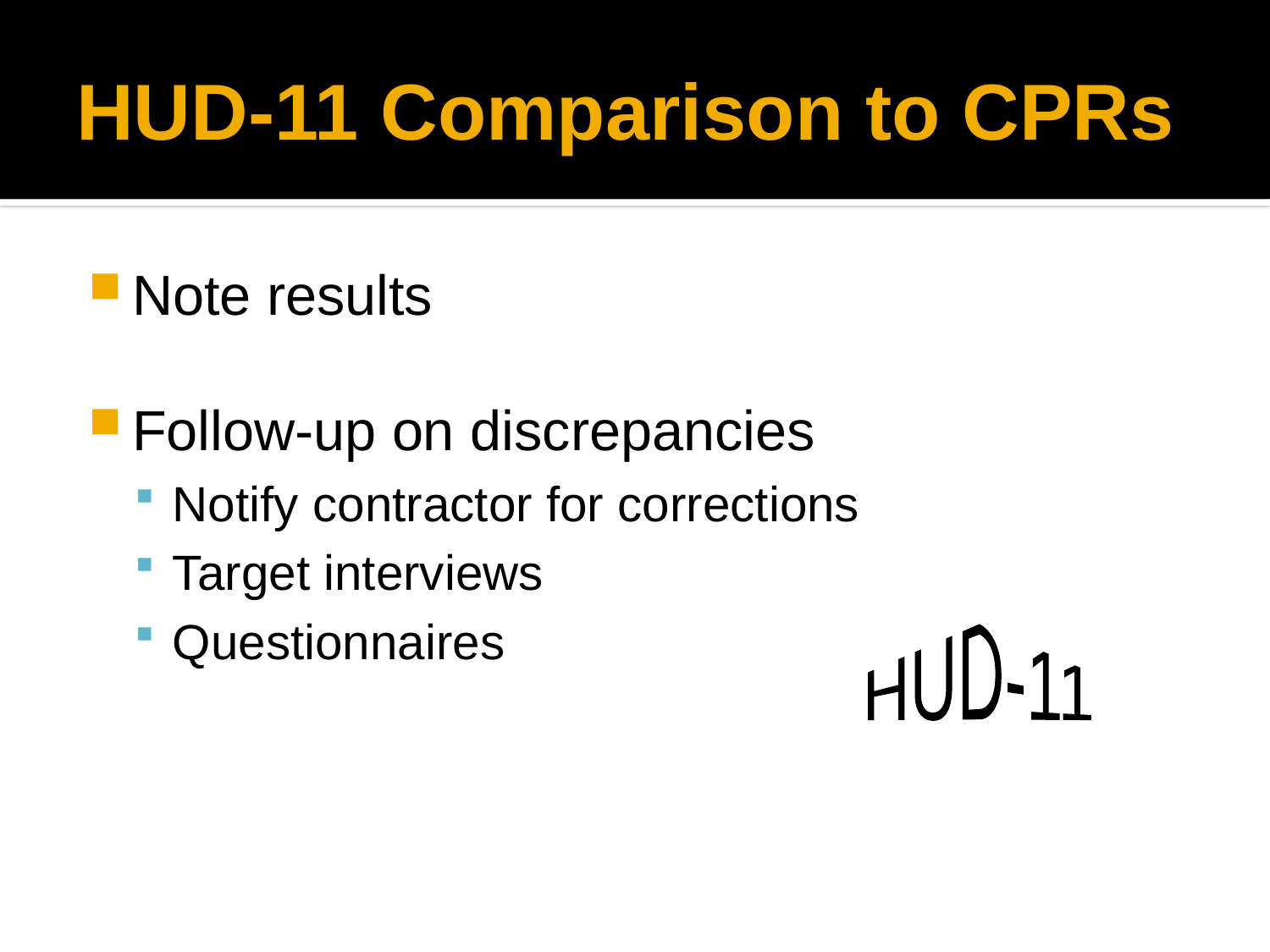

# HUD-11 Comparison to CPRs
Note results

Follow-up on discrepancies
Notify contractor for corrections
Target interviews
Questionnaires

HUD-11